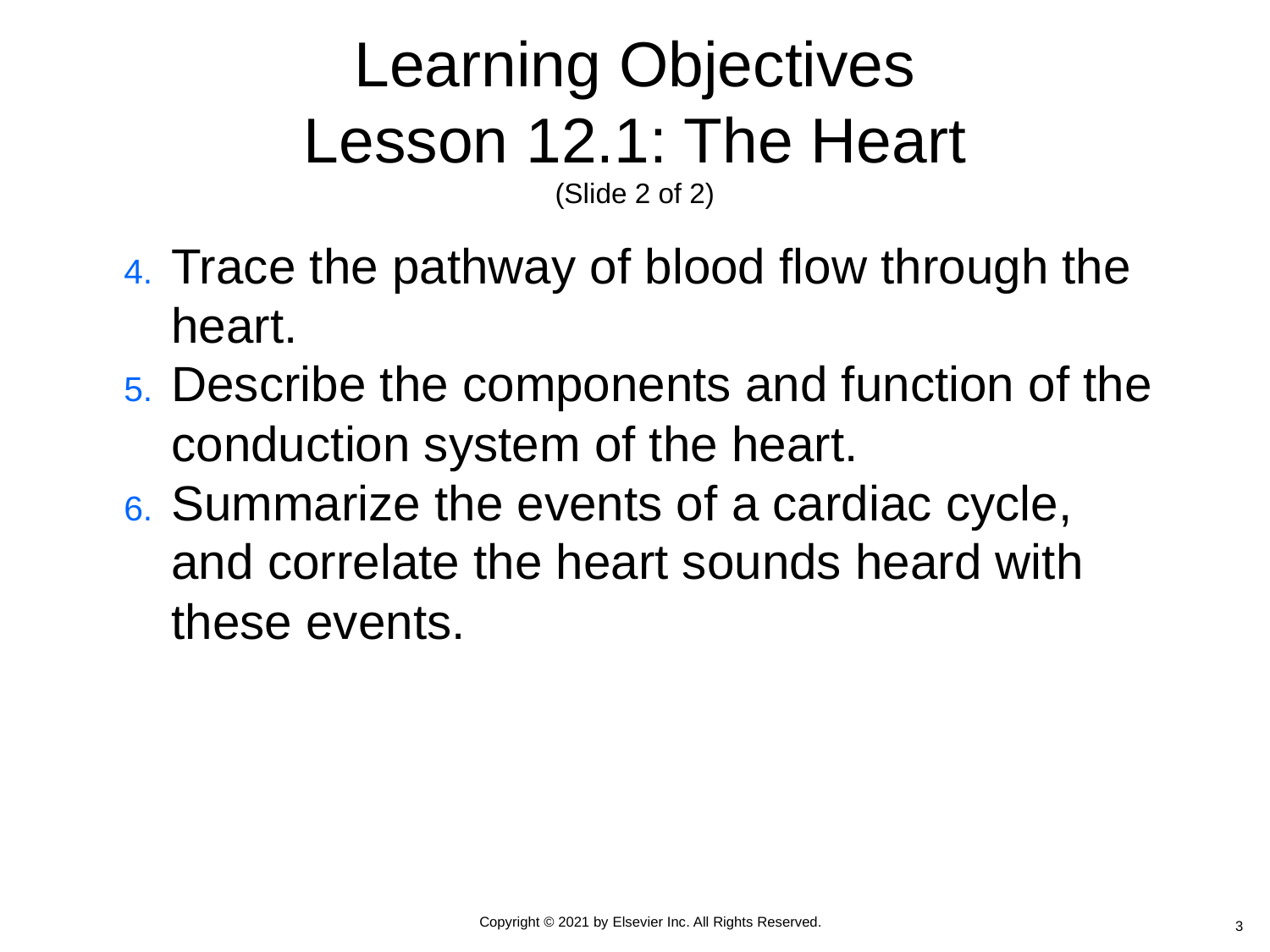

# Learning Objectives Lesson 12.1: The Heart (Slide 2 of 2)
Trace the pathway of blood flow through the heart.
Describe the components and function of the conduction system of the heart.
Summarize the events of a cardiac cycle, and correlate the heart sounds heard with these events.
3